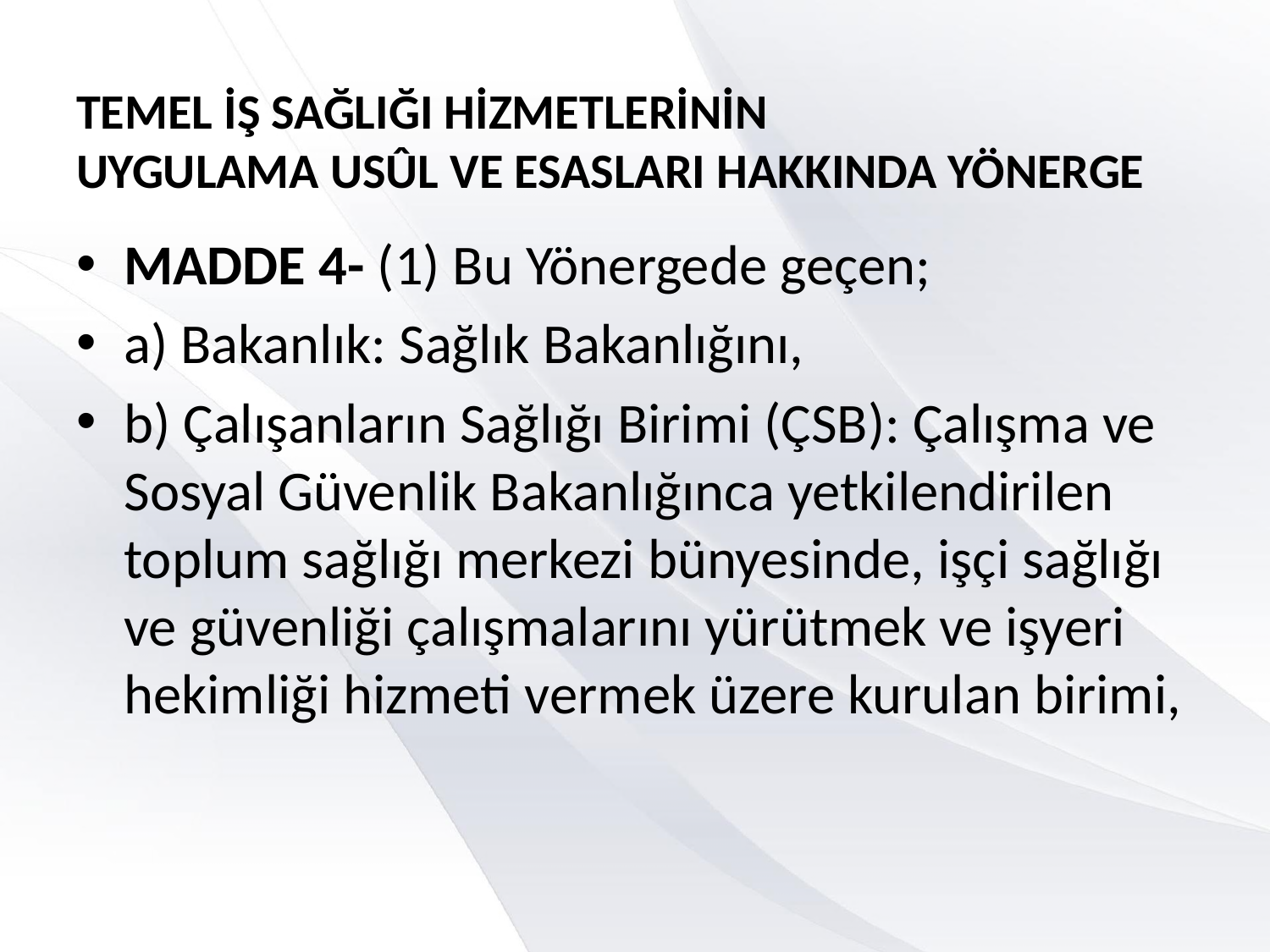

# TEMEL İŞ SAĞLIĞI HİZMETLERİNİN UYGULAMA USÛL VE ESASLARI HAKKINDA YÖNERGE
MADDE 4- (1) Bu Yönergede geçen;
a) Bakanlık: Sağlık Bakanlığını,
b) Çalışanların Sağlığı Birimi (ÇSB): Çalışma ve Sosyal Güvenlik Bakanlığınca yetkilendirilen toplum sağlığı merkezi bünyesinde, işçi sağlığı ve güvenliği çalışmalarını yürütmek ve işyeri hekimliği hizmeti vermek üzere kurulan birimi,